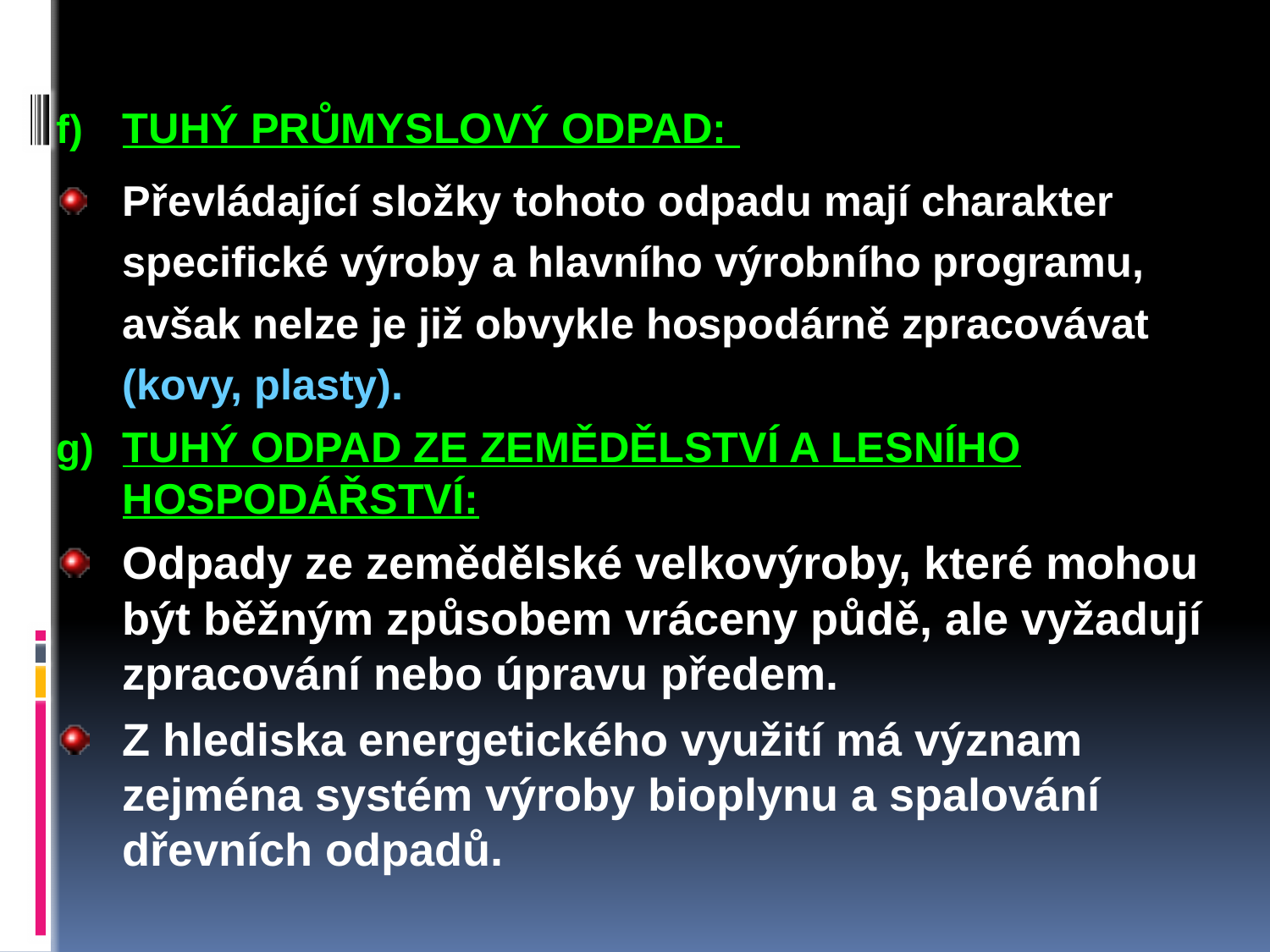

TUHÝ PRŮMYSLOVÝ ODPAD:
Převládající složky tohoto odpadu mají charakter specifické výroby a hlavního výrobního programu, avšak nelze je již obvykle hospodárně zpracovávat (kovy, plasty).
TUHÝ ODPAD ZE ZEMĚDĚLSTVÍ A LESNÍHO HOSPODÁŘSTVÍ:
Odpady ze zemědělské velkovýroby, které mohou být běžným způsobem vráceny půdě, ale vyžadují zpracování nebo úpravu předem.
Z hlediska energetického využití má význam zejména systém výroby bioplynu a spalování dřevních odpadů.